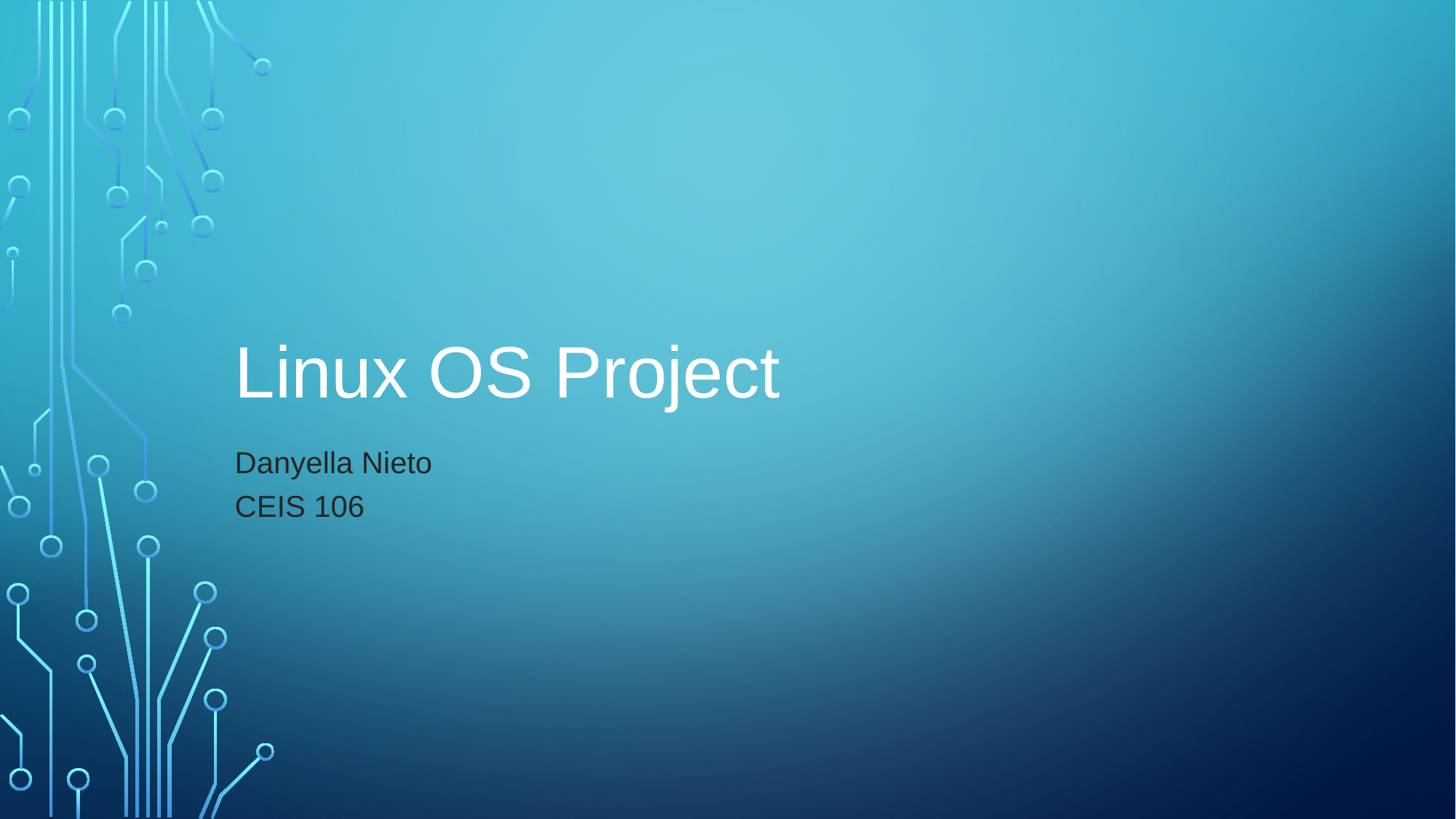

# Linux OS Project
Danyella Nieto
CEIS 106